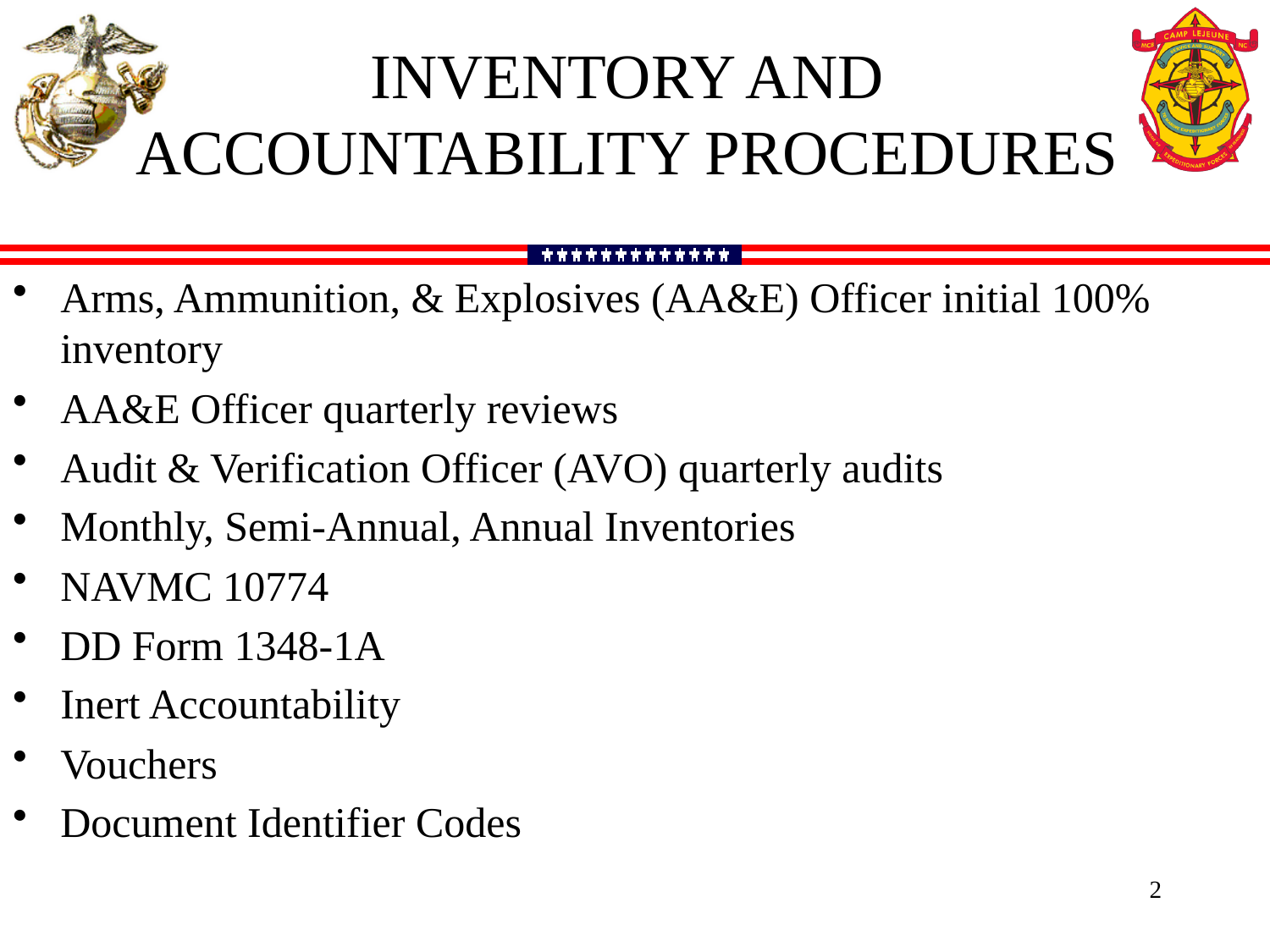

# Inventory and Accountability Procedures
Arms, Ammunition, & Explosives (AA&E) Officer initial 100% inventory
AA&E Officer quarterly reviews
Audit & Verification Officer (AVO) quarterly audits
Monthly, Semi-Annual, Annual Inventories
NAVMC 10774
DD Form 1348-1A
Inert Accountability
Vouchers
Document Identifier Codes

2